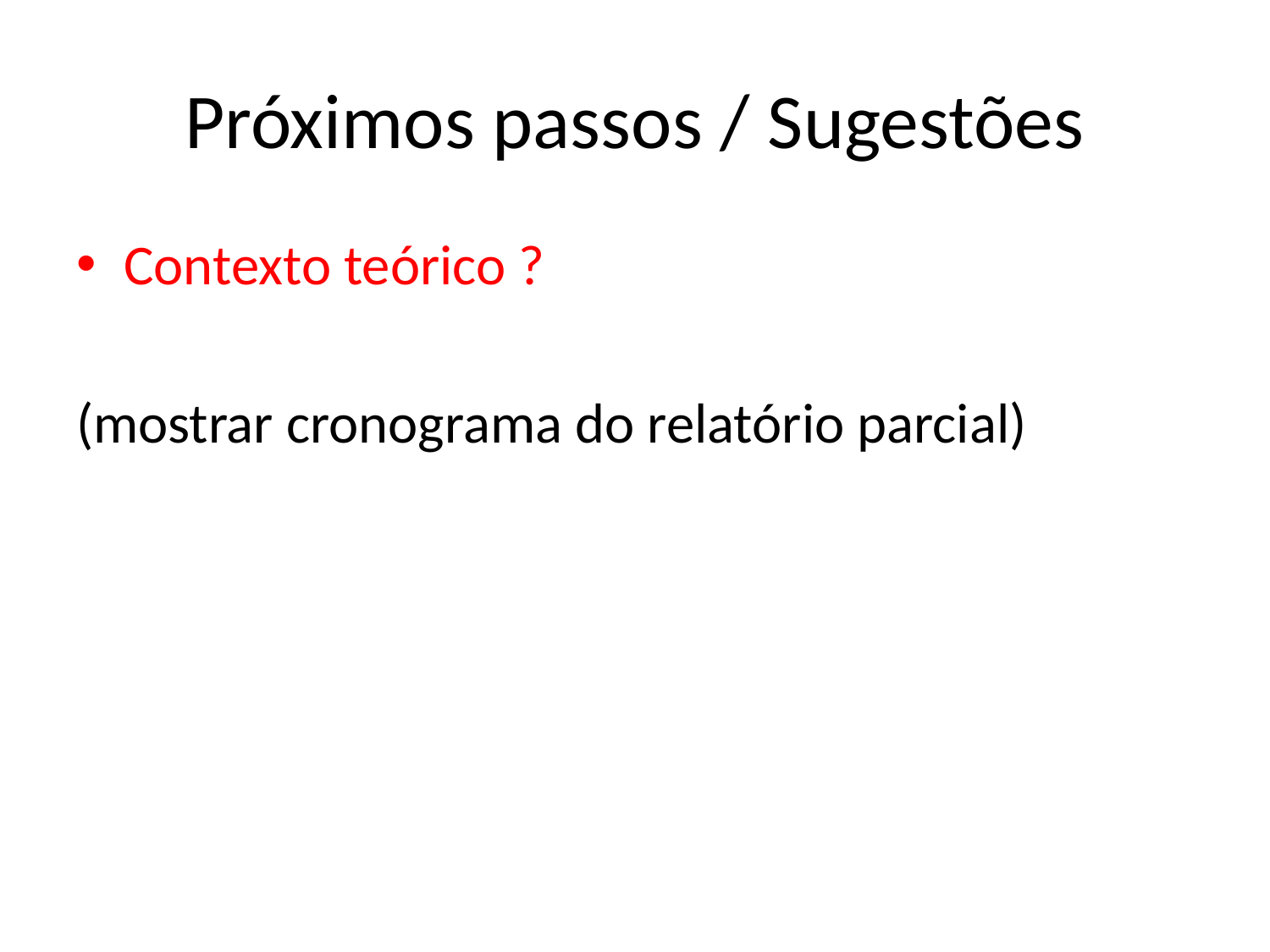

# Próximos passos / Sugestões
Contexto teórico ?

(mostrar cronograma do relatório parcial)